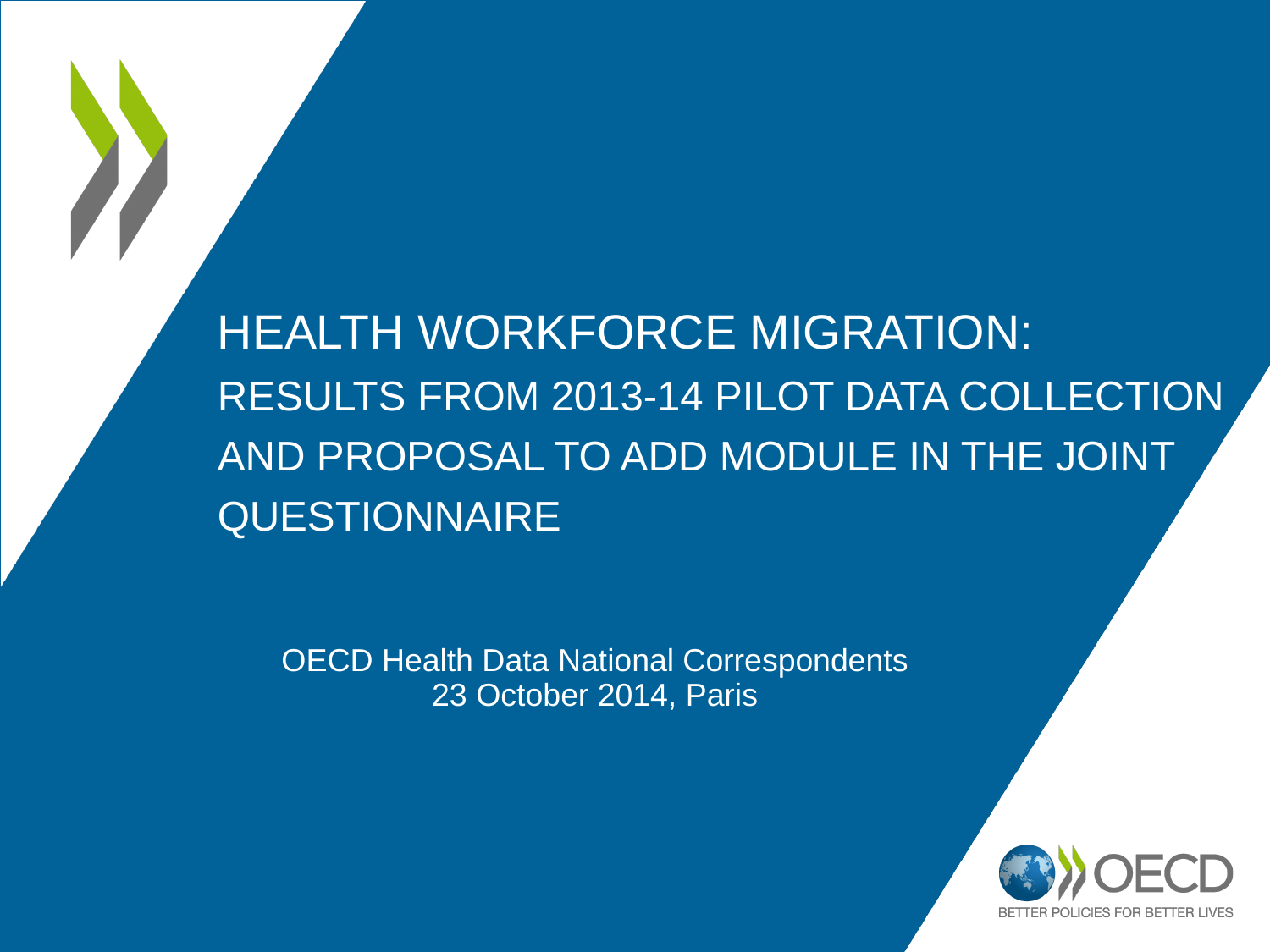

# Health workforce migration: results from 2013-14 Pilot data collection and proposal to add module in the Joint questionnaire
OECD Health Data National Correspondents
23 October 2014, Paris